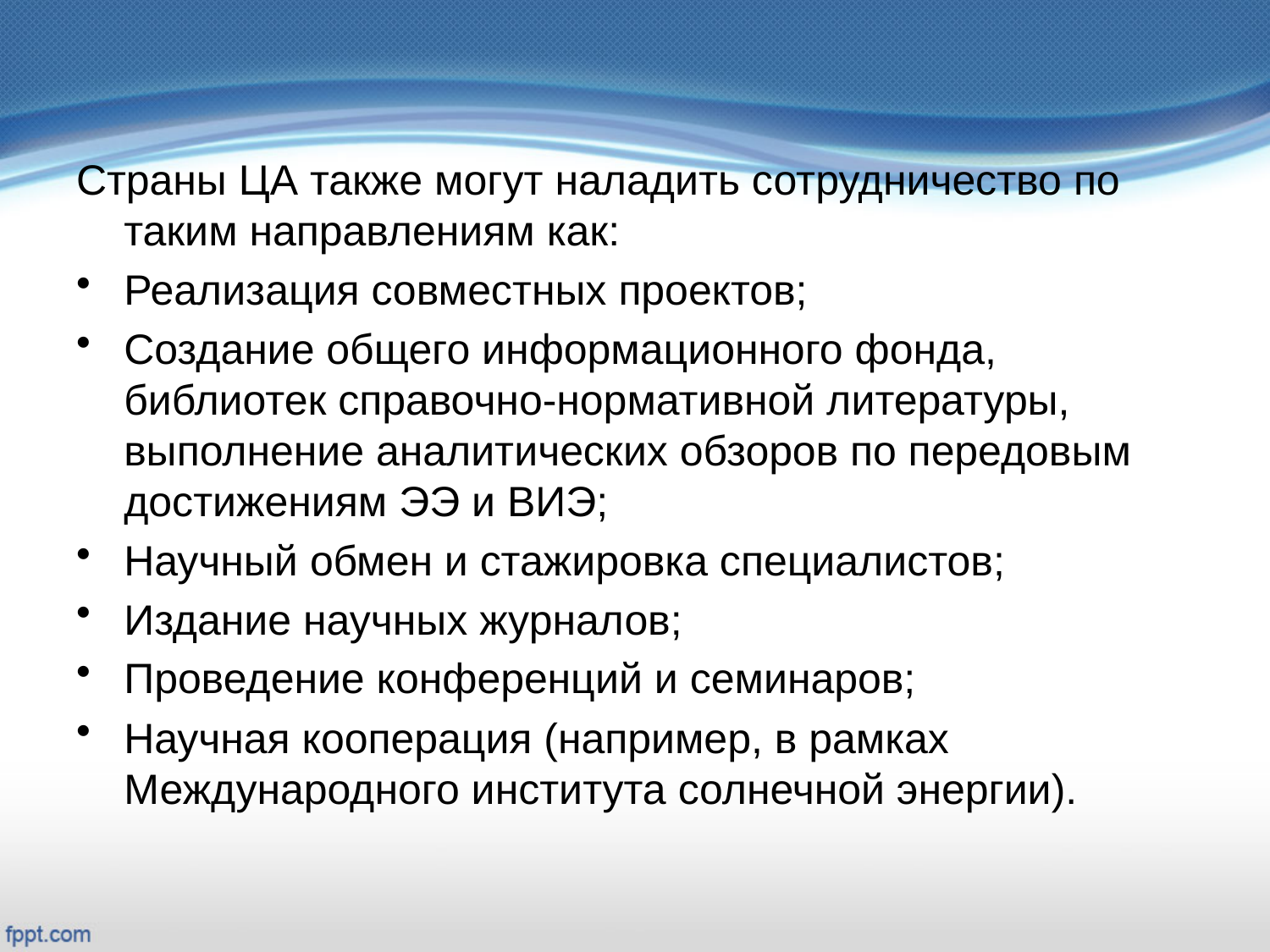

Страны ЦА также могут наладить сотрудничество по таким направлениям как:
Реализация совместных проектов;
Создание общего информационного фонда, библиотек справочно-нормативной литературы, выполнение аналитических обзоров по передовым достижениям ЭЭ и ВИЭ;
Научный обмен и стажировка специалистов;
Издание научных журналов;
Проведение конференций и семинаров;
Научная кооперация (например, в рамках Международного института солнечной энергии).